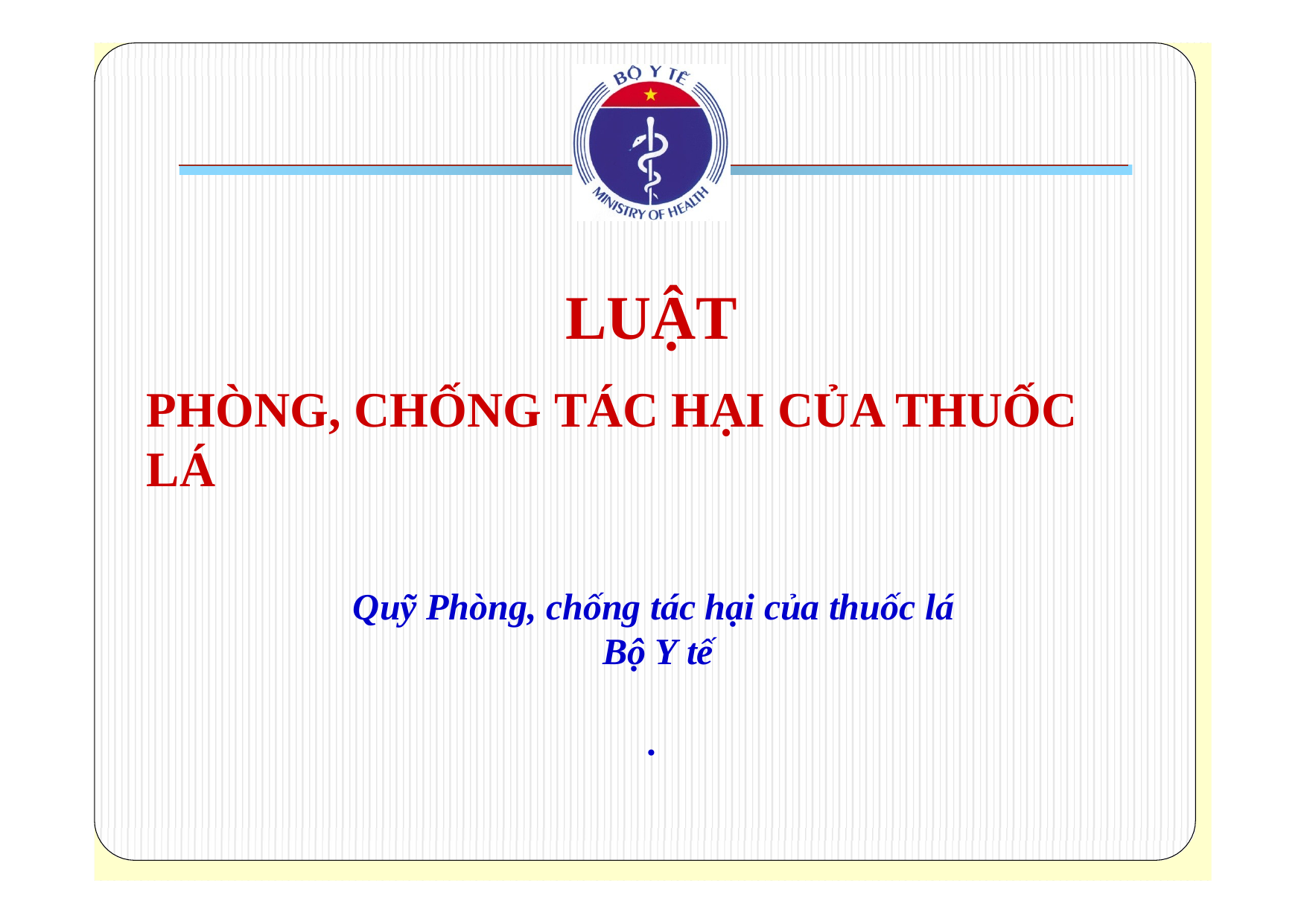

# LUẬT
PHÒNG, CHỐNG TÁC HẠI CỦA THUỐC LÁ
Quỹ Phòng, chống tác hại của thuốc lá  Bộ Y tế

.